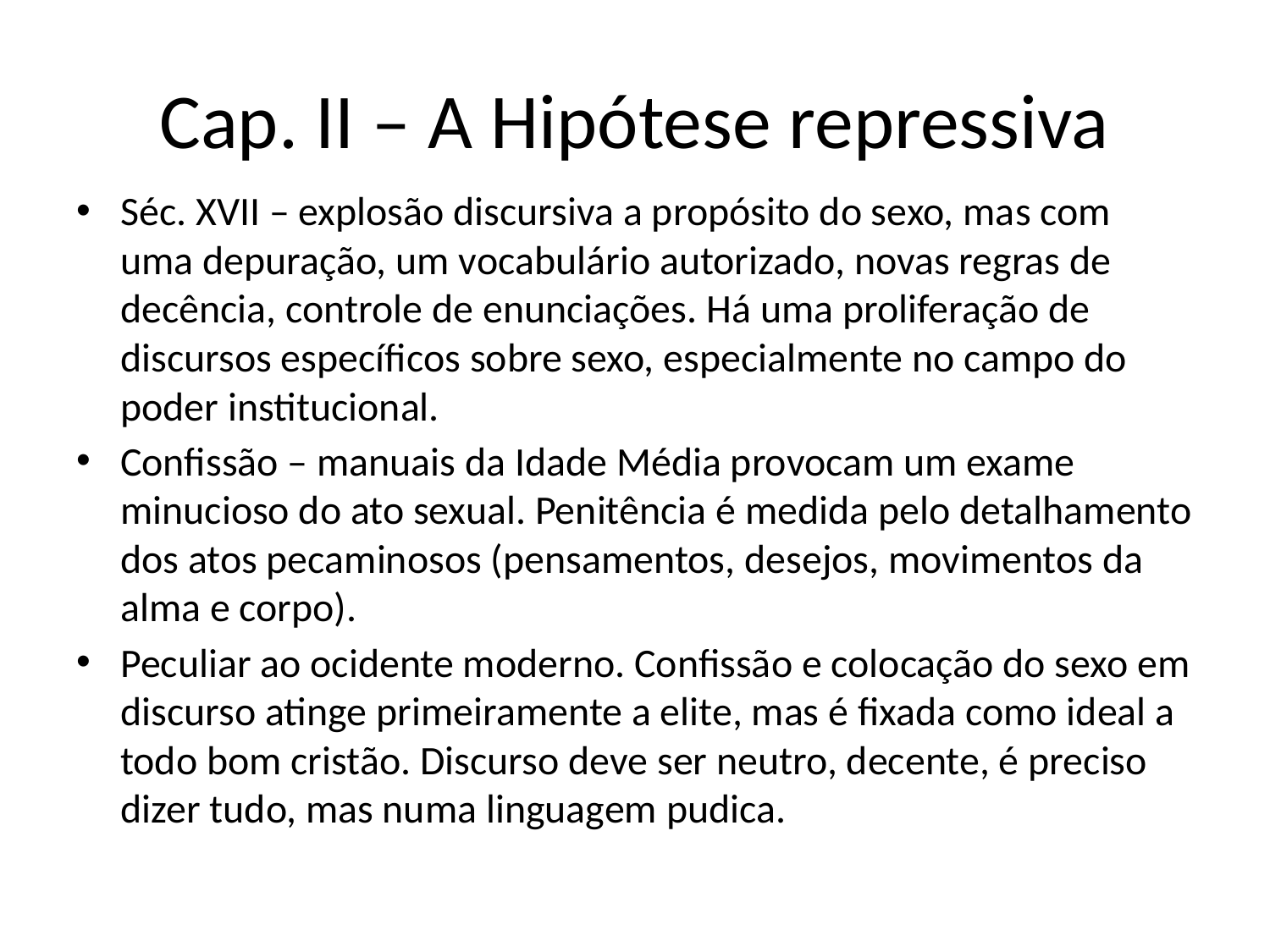

# Cap. II – A Hipótese repressiva
Séc. XVII – explosão discursiva a propósito do sexo, mas com uma depuração, um vocabulário autorizado, novas regras de decência, controle de enunciações. Há uma proliferação de discursos específicos sobre sexo, especialmente no campo do poder institucional.
Confissão – manuais da Idade Média provocam um exame minucioso do ato sexual. Penitência é medida pelo detalhamento dos atos pecaminosos (pensamentos, desejos, movimentos da alma e corpo).
Peculiar ao ocidente moderno. Confissão e colocação do sexo em discurso atinge primeiramente a elite, mas é fixada como ideal a todo bom cristão. Discurso deve ser neutro, decente, é preciso dizer tudo, mas numa linguagem pudica.